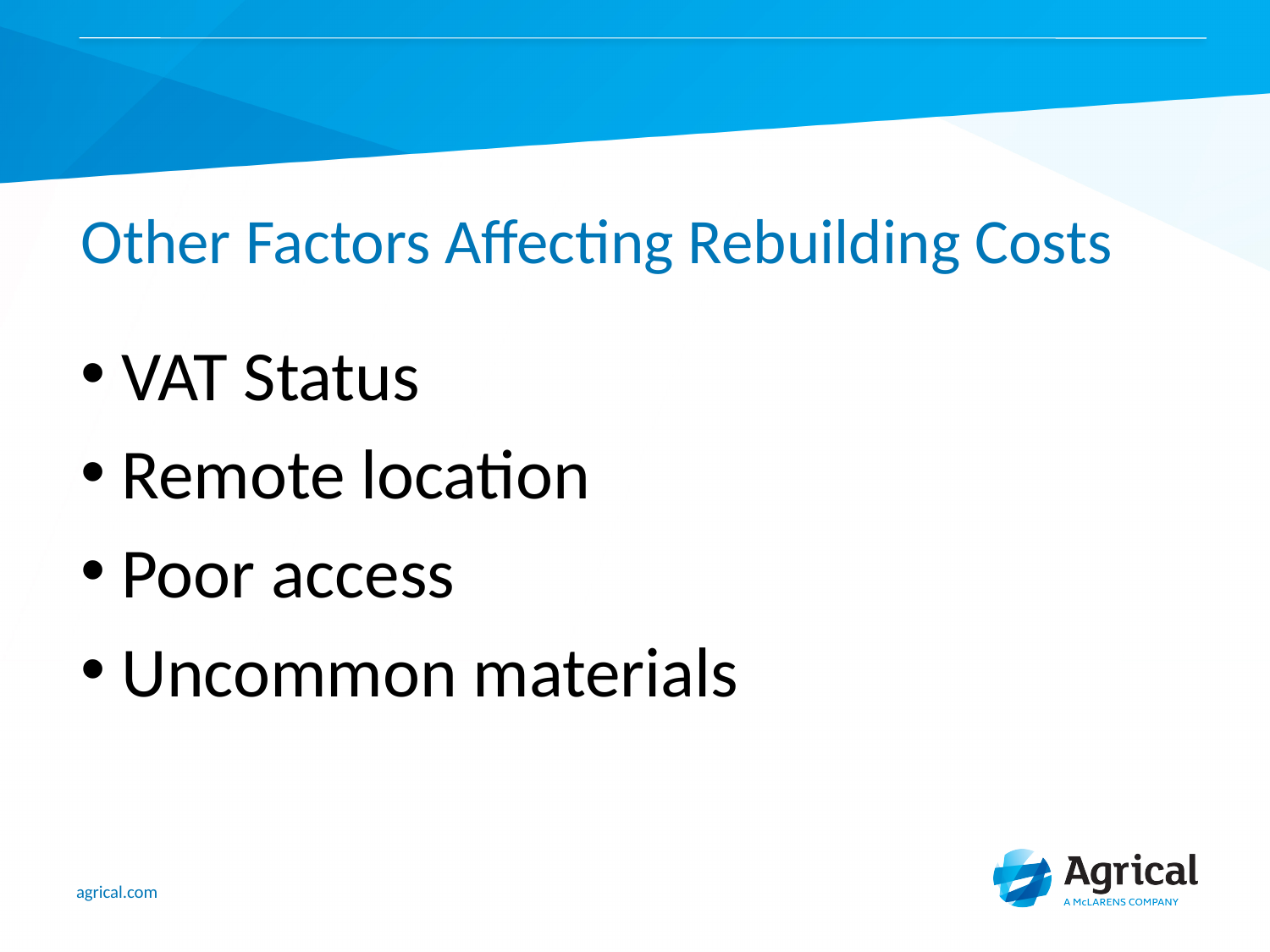

# Other Factors Affecting Rebuilding Costs
 VAT Status
 Remote location
 Poor access
 Uncommon materials